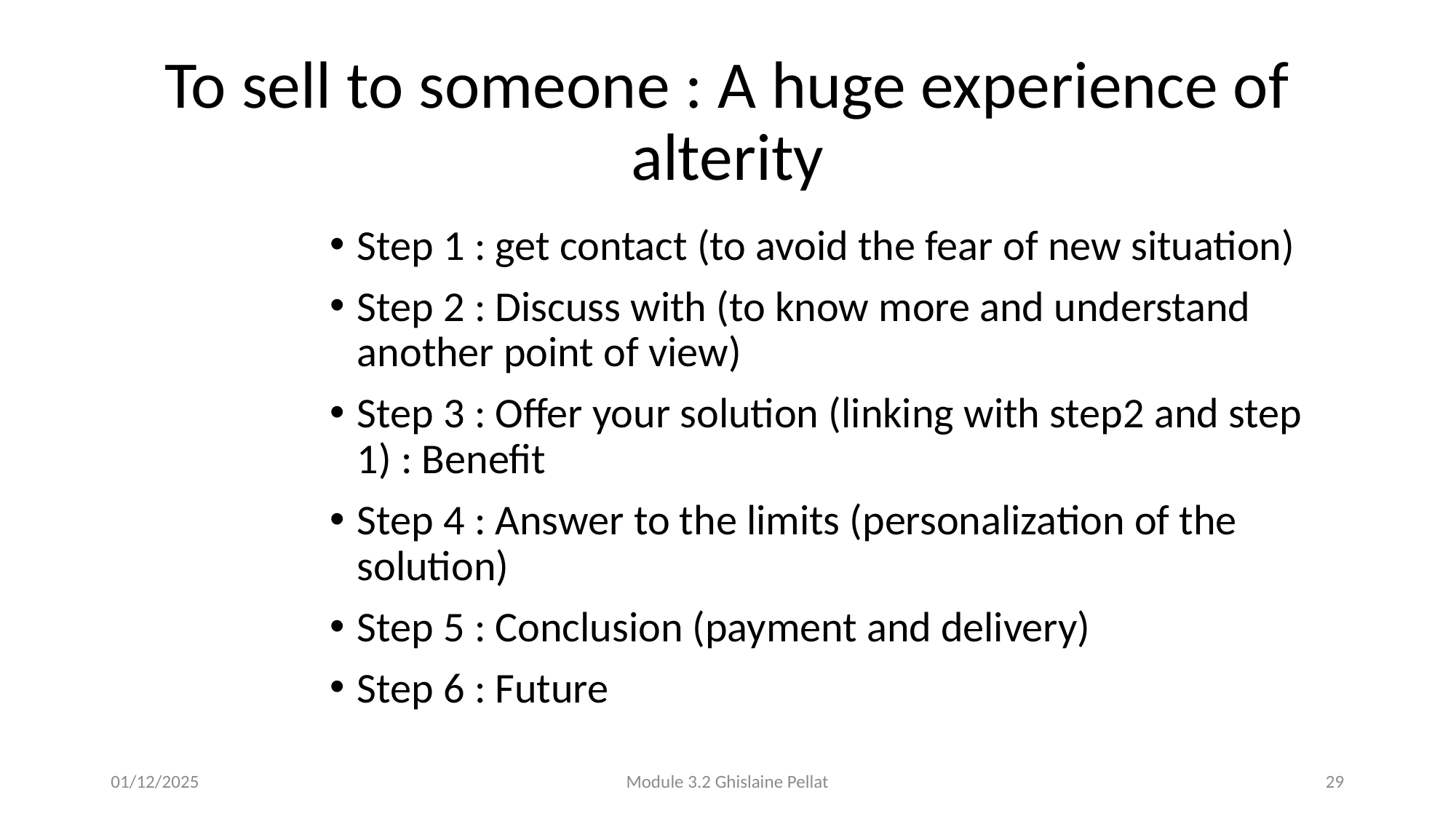

# To sell to someone : A huge experience of alterity
Step 1 : get contact (to avoid the fear of new situation)
Step 2 : Discuss with (to know more and understand another point of view)
Step 3 : Offer your solution (linking with step2 and step 1) : Benefit
Step 4 : Answer to the limits (personalization of the solution)
Step 5 : Conclusion (payment and delivery)
Step 6 : Future
01/12/2025
Module 3.2 Ghislaine Pellat
29